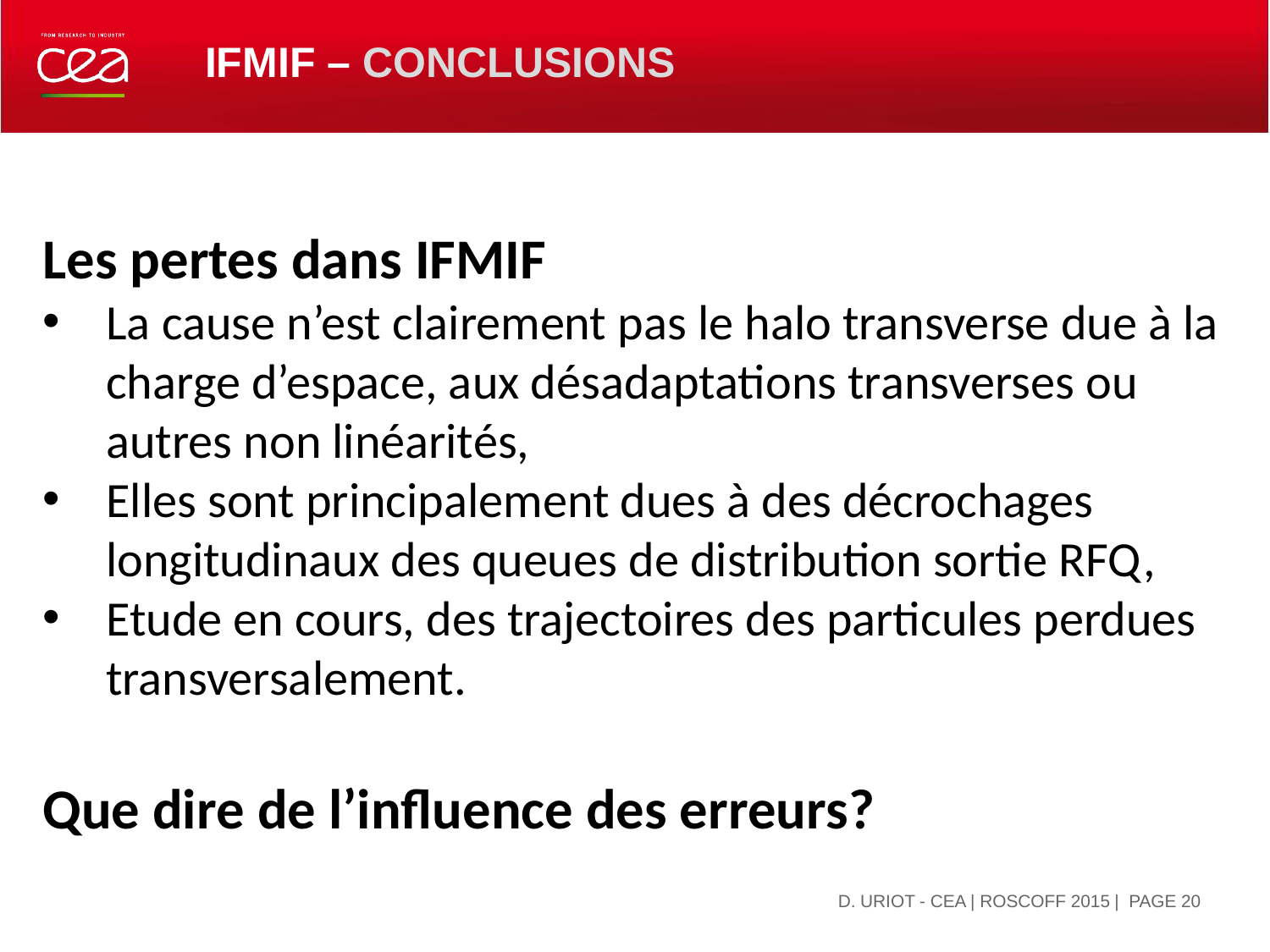

# IFMIF – CONCLUSIONS

Les pertes dans IFMIF
La cause n’est clairement pas le halo transverse due à la charge d’espace, aux désadaptations transverses ou autres non linéarités,
Elles sont principalement dues à des décrochages longitudinaux des queues de distribution sortie RFQ,
Etude en cours, des trajectoires des particules perdues transversalement.

Que dire de l’influence des erreurs?

|  PAGE 20
5 octobre 2015
D. URIOT - CEA | ROSCOFF 2015